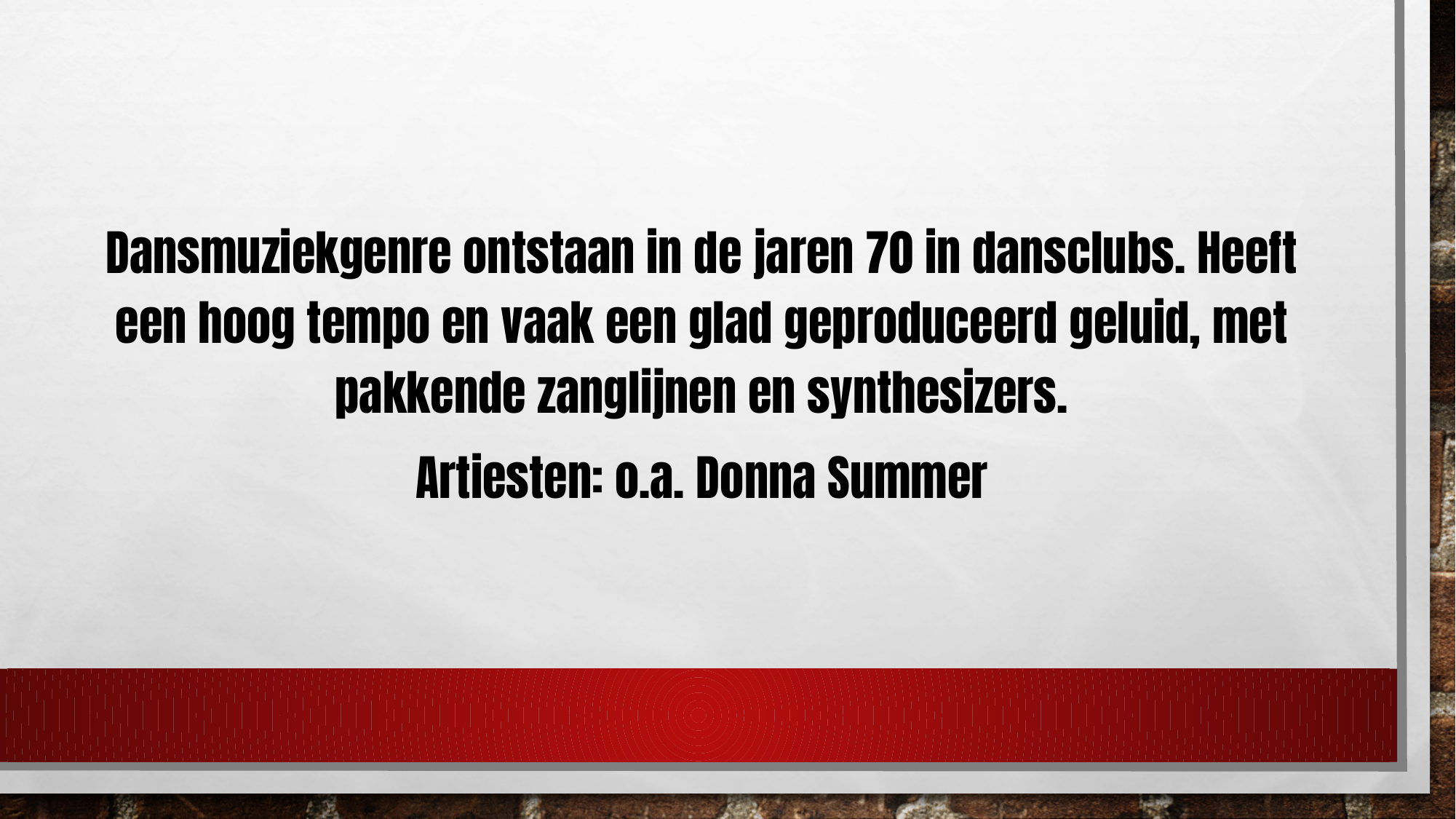

Dansmuziekgenre ontstaan in de jaren 70 in dansclubs. Heeft een hoog tempo en vaak een glad geproduceerd geluid, met pakkende zanglijnen en synthesizers.
Artiesten: o.a. Donna Summer